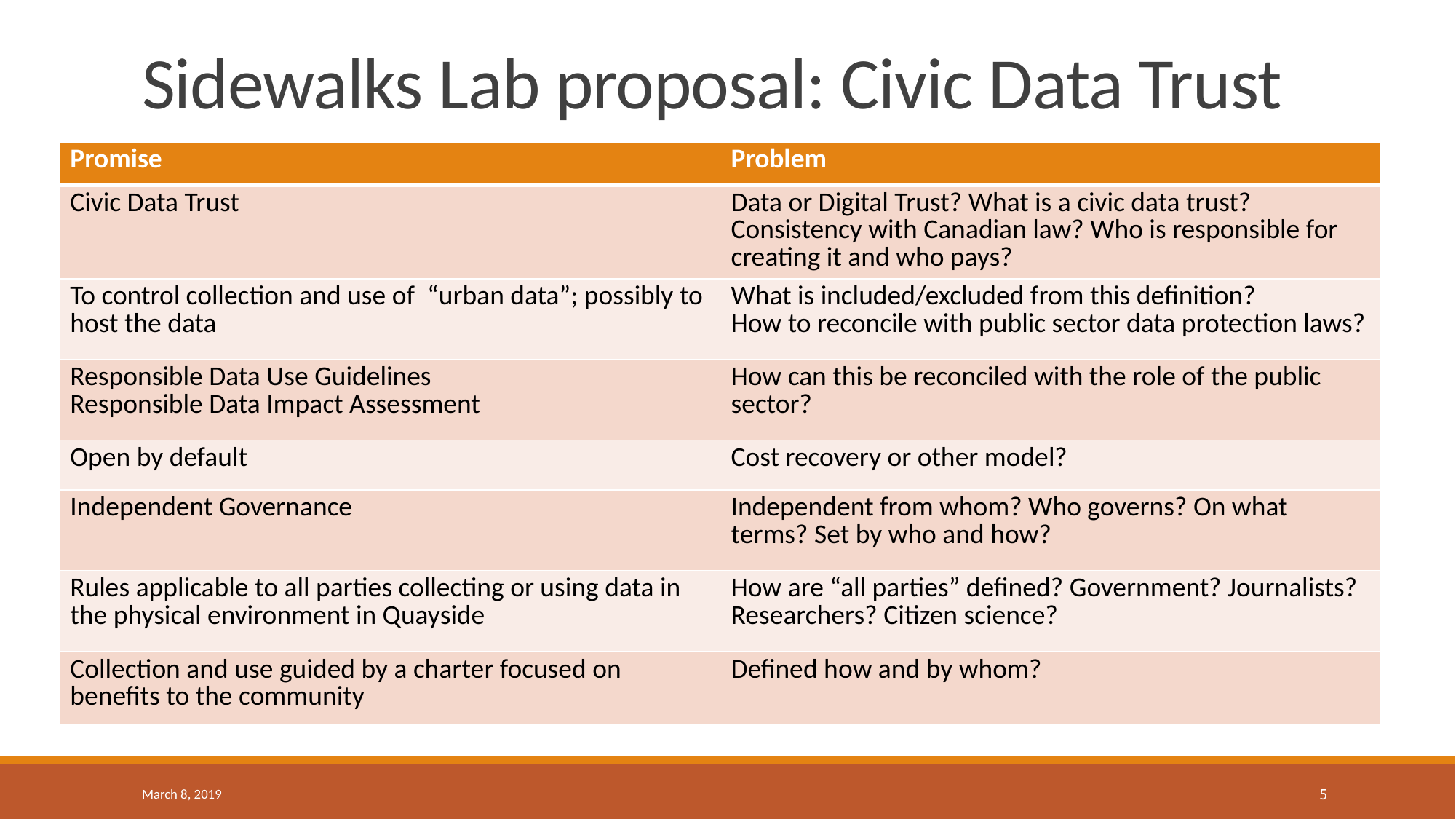

# Sidewalks Lab proposal: Civic Data Trust
| Promise | Problem |
| --- | --- |
| Civic Data Trust | Data or Digital Trust? What is a civic data trust? Consistency with Canadian law? Who is responsible for creating it and who pays? |
| To control collection and use of “urban data”; possibly to host the data | What is included/excluded from this definition? How to reconcile with public sector data protection laws? |
| Responsible Data Use Guidelines Responsible Data Impact Assessment | How can this be reconciled with the role of the public sector? |
| Open by default | Cost recovery or other model? |
| Independent Governance | Independent from whom? Who governs? On what terms? Set by who and how? |
| Rules applicable to all parties collecting or using data in the physical environment in Quayside | How are “all parties” defined? Government? Journalists? Researchers? Citizen science? |
| Collection and use guided by a charter focused on benefits to the community | Defined how and by whom? |

March 8, 2019
5